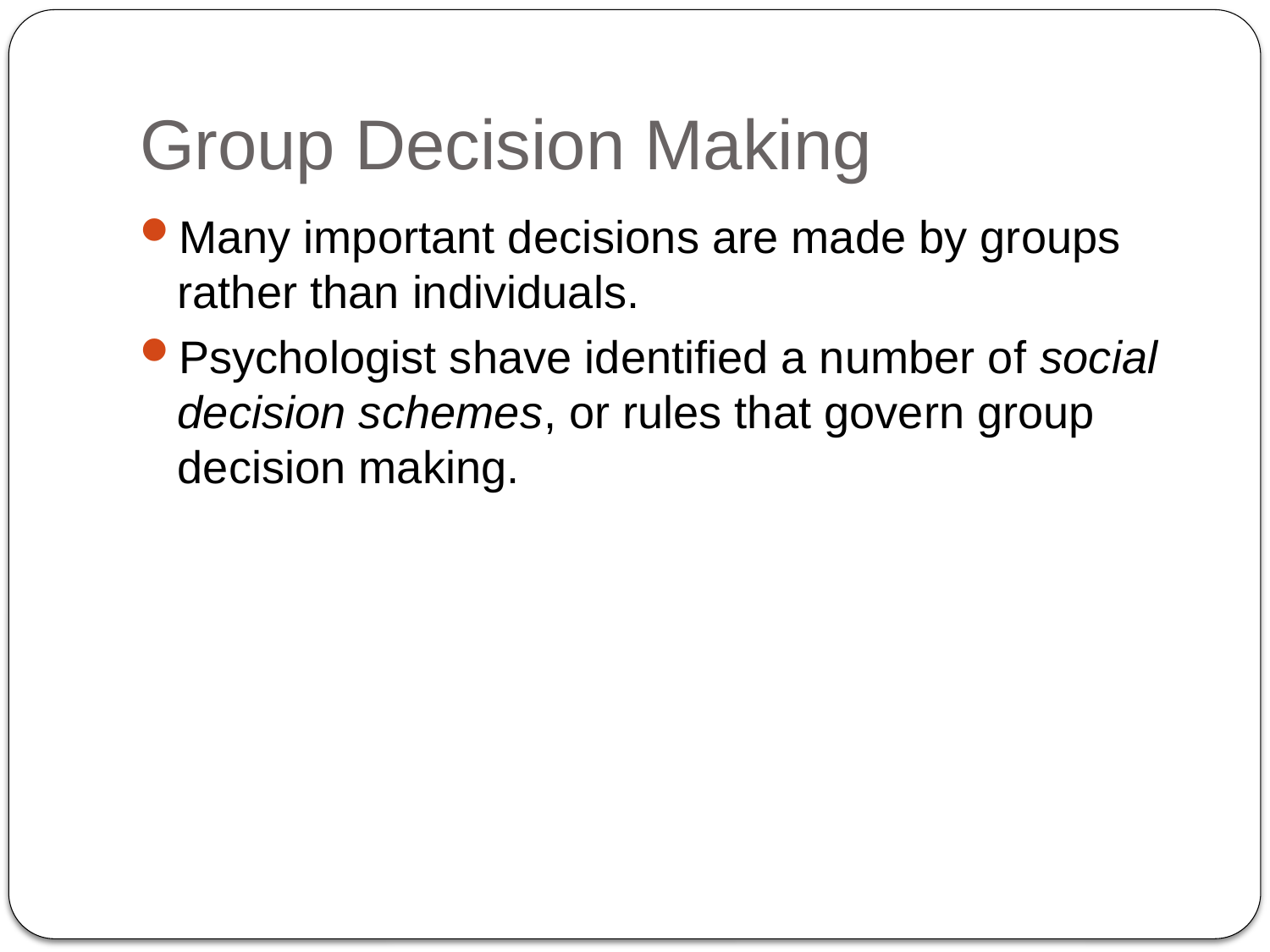

# Group Decision Making
Many important decisions are made by groups rather than individuals.
Psychologist shave identified a number of social decision schemes, or rules that govern group decision making.